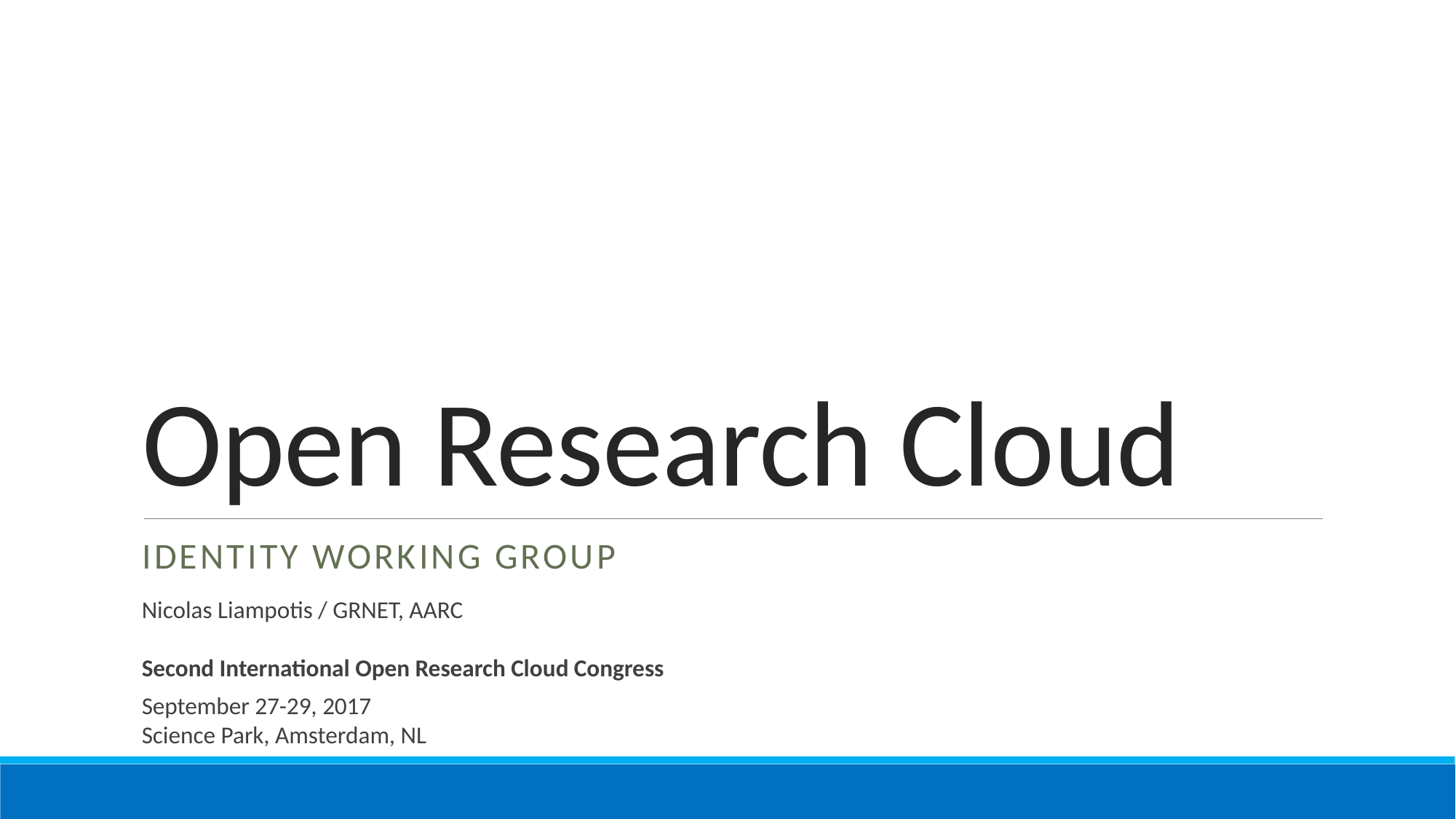

# Open Research Cloud
Identity Working GROUP
Nicolas Liampotis / GRNET, AARC

Second International Open Research Cloud Congress
September 27-29, 2017
Science Park, Amsterdam, NL